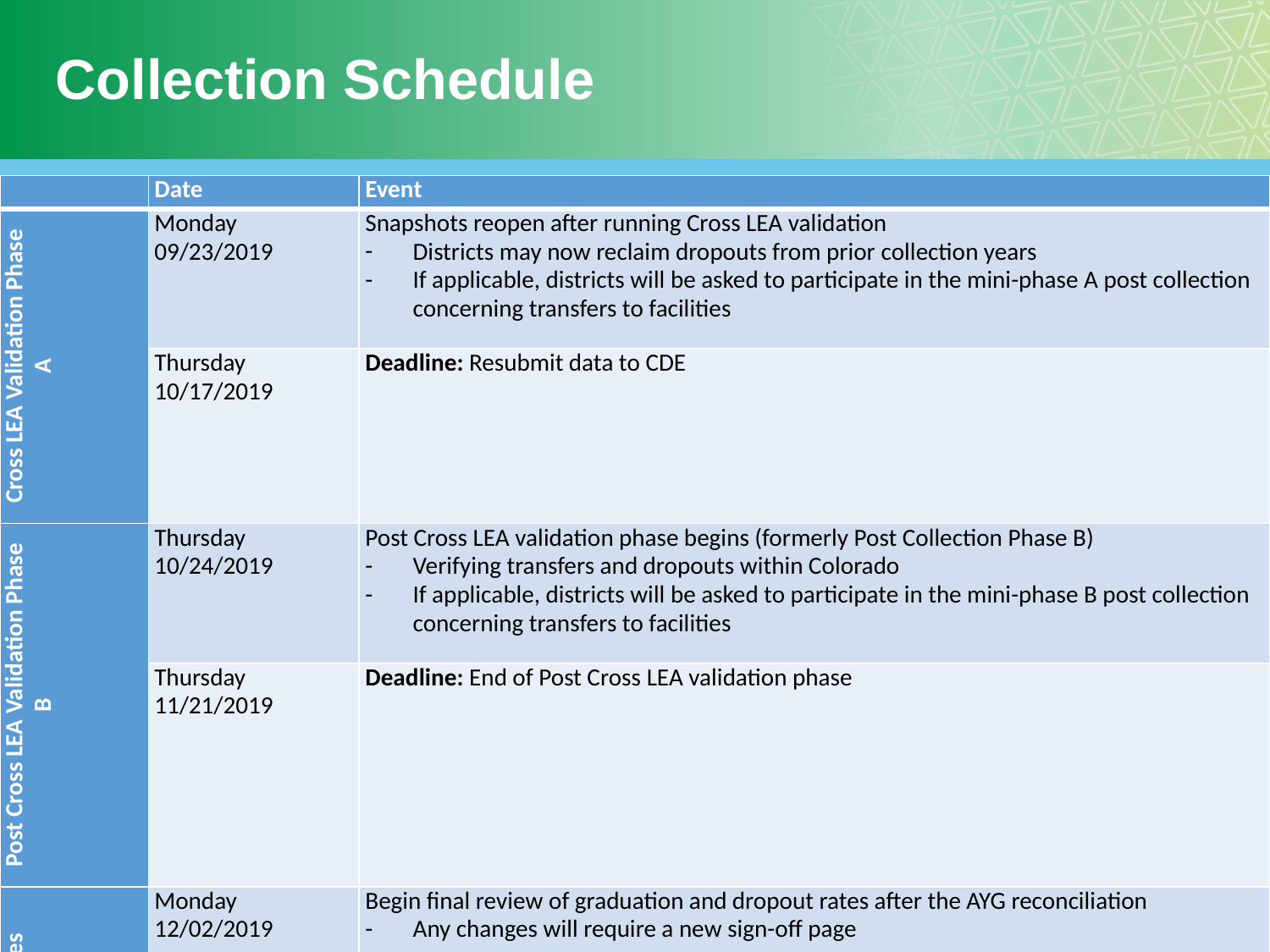

Collection Schedule
|  | Date | Event |
| --- | --- | --- |
| Cross LEA Validation Phase A | Monday 09/23/2019 | Snapshots reopen after running Cross LEA validation Districts may now reclaim dropouts from prior collection years If applicable, districts will be asked to participate in the mini-phase A post collection concerning transfers to facilities |
|  | Thursday 10/17/2019 | Deadline: Resubmit data to CDE |
| Post Cross LEA Validation Phase B | Thursday 10/24/2019 | Post Cross LEA validation phase begins (formerly Post Collection Phase B) Verifying transfers and dropouts within Colorado If applicable, districts will be asked to participate in the mini-phase B post collection concerning transfers to facilities |
|  | Thursday 11/21/2019 | Deadline: End of Post Cross LEA validation phase |
| Final Dates | Monday 12/02/2019 | Begin final review of graduation and dropout rates after the AYG reconciliation Any changes will require a new sign-off page |
|  | Thursday 12/05/2019 | Deadline: Superintendents must approve final Data Summary Reports (collection closes) |
|  | Thursday 01/16/2020 | Official/final data and rates posted on the CDE website and released to the public |